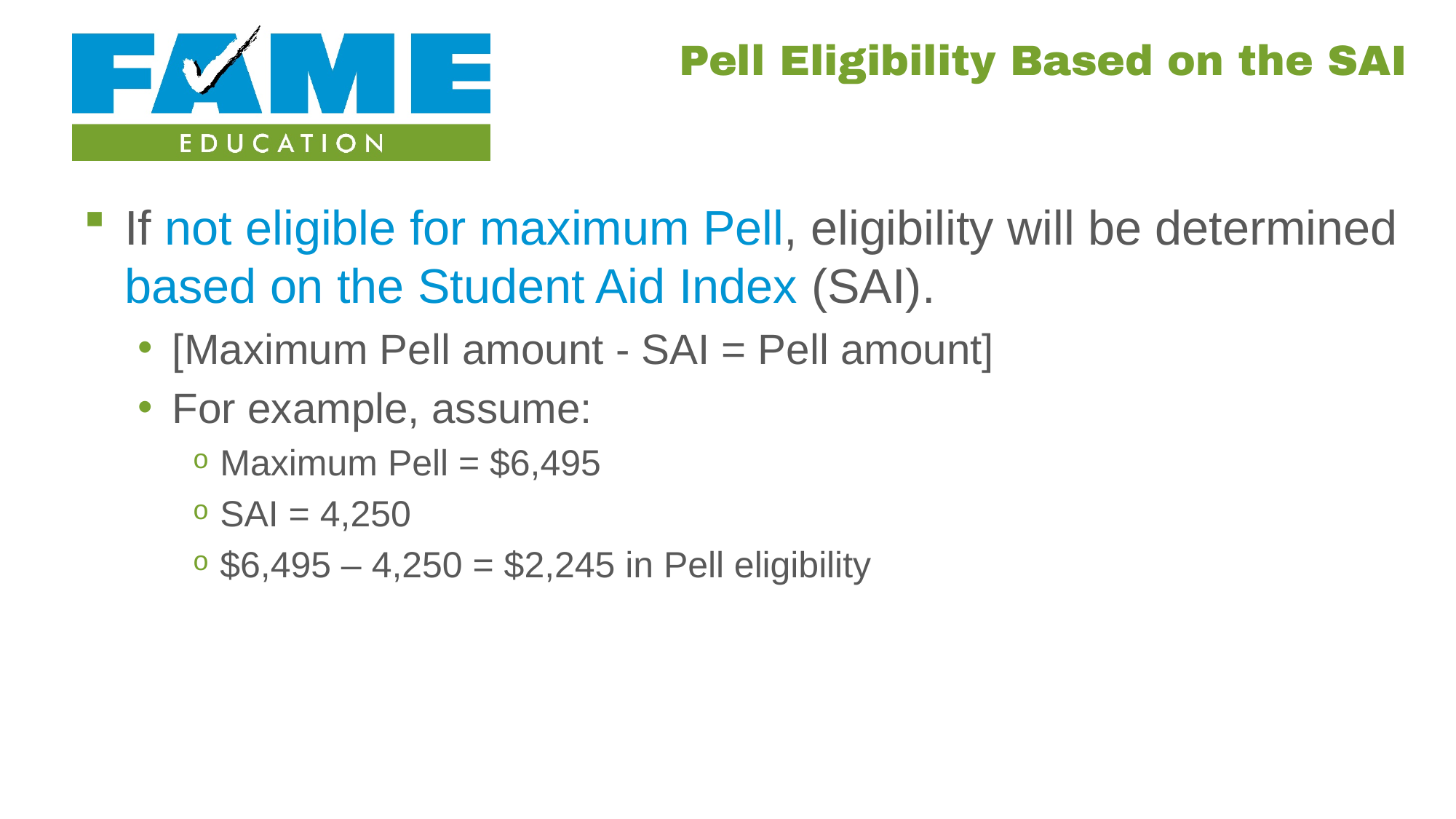

# Pell Eligibility Based on the SAI
If not eligible for maximum Pell, eligibility will be determined based on the Student Aid Index (SAI).
[Maximum Pell amount - SAI = Pell amount]
For example, assume:
Maximum Pell = $6,495
SAI = 4,250
$6,495 – 4,250 = $2,245 in Pell eligibility